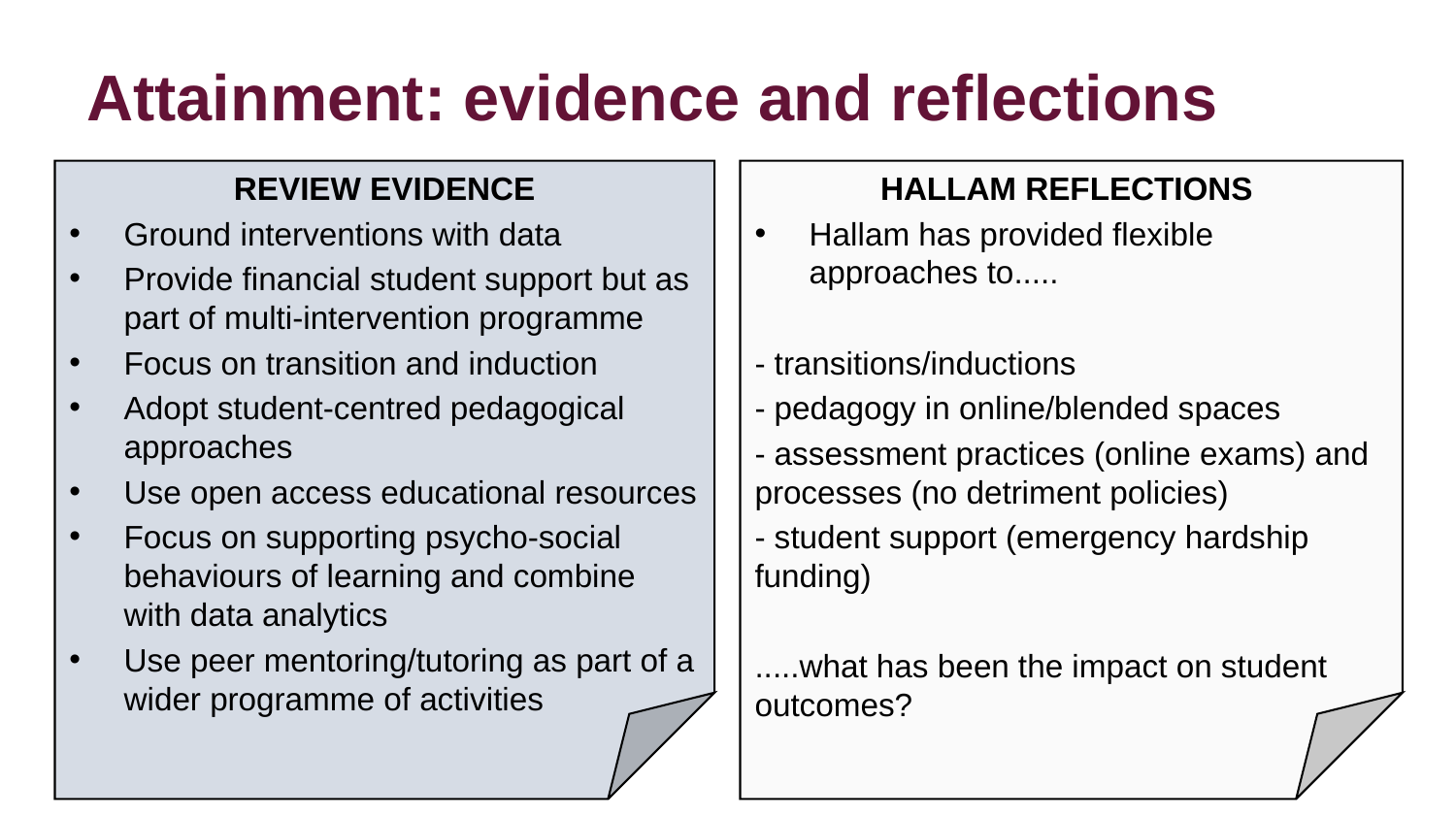

# Attainment: evidence and reflections
REVIEW EVIDENCE
Ground interventions with data
Provide financial student support but as part of multi-intervention programme
Focus on transition and induction
Adopt student-centred pedagogical approaches
Use open access educational resources
Focus on supporting psycho-social behaviours of learning and combine with data analytics
Use peer mentoring/tutoring as part of a wider programme of activities

HALLAM REFLECTIONS
Hallam has provided flexible approaches to.....

- transitions/inductions
- pedagogy in online/blended spaces
- assessment practices (online exams) and processes (no detriment policies)
- student support (emergency hardship funding)

.....what has been the impact on student outcomes?